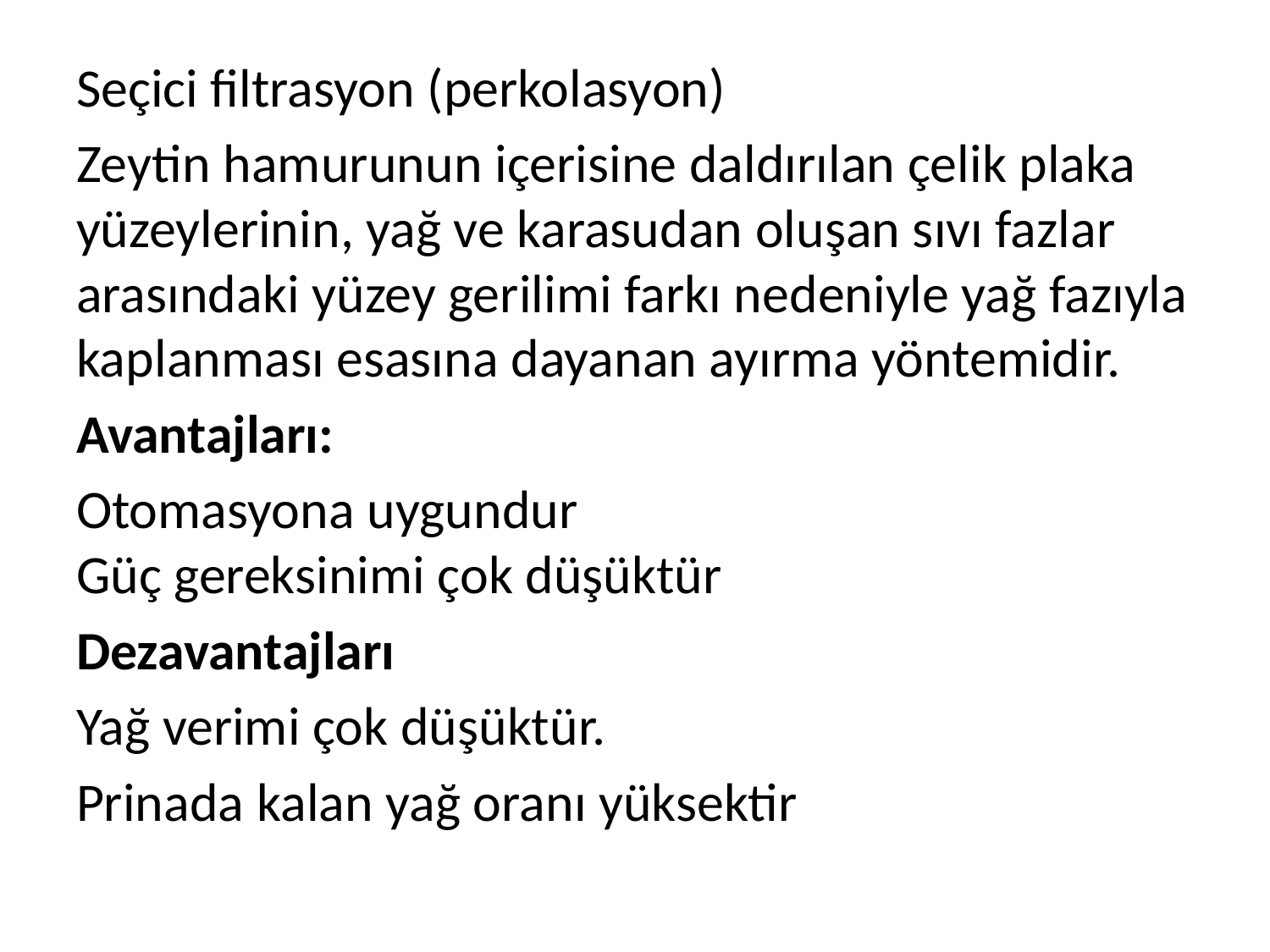

Seçici filtrasyon (perkolasyon)
Zeytin hamurunun içerisine daldırılan çelik plaka yüzeylerinin, yağ ve karasudan oluşan sıvı fazlar arasındaki yüzey gerilimi farkı nedeniyle yağ fazıyla kaplanması esasına dayanan ayırma yöntemidir.
Avantajları:
Otomasyona uygundur
Güç gereksinimi çok düşüktür
Dezavantajları
Yağ verimi çok düşüktür.
Prinada kalan yağ oranı yüksektir